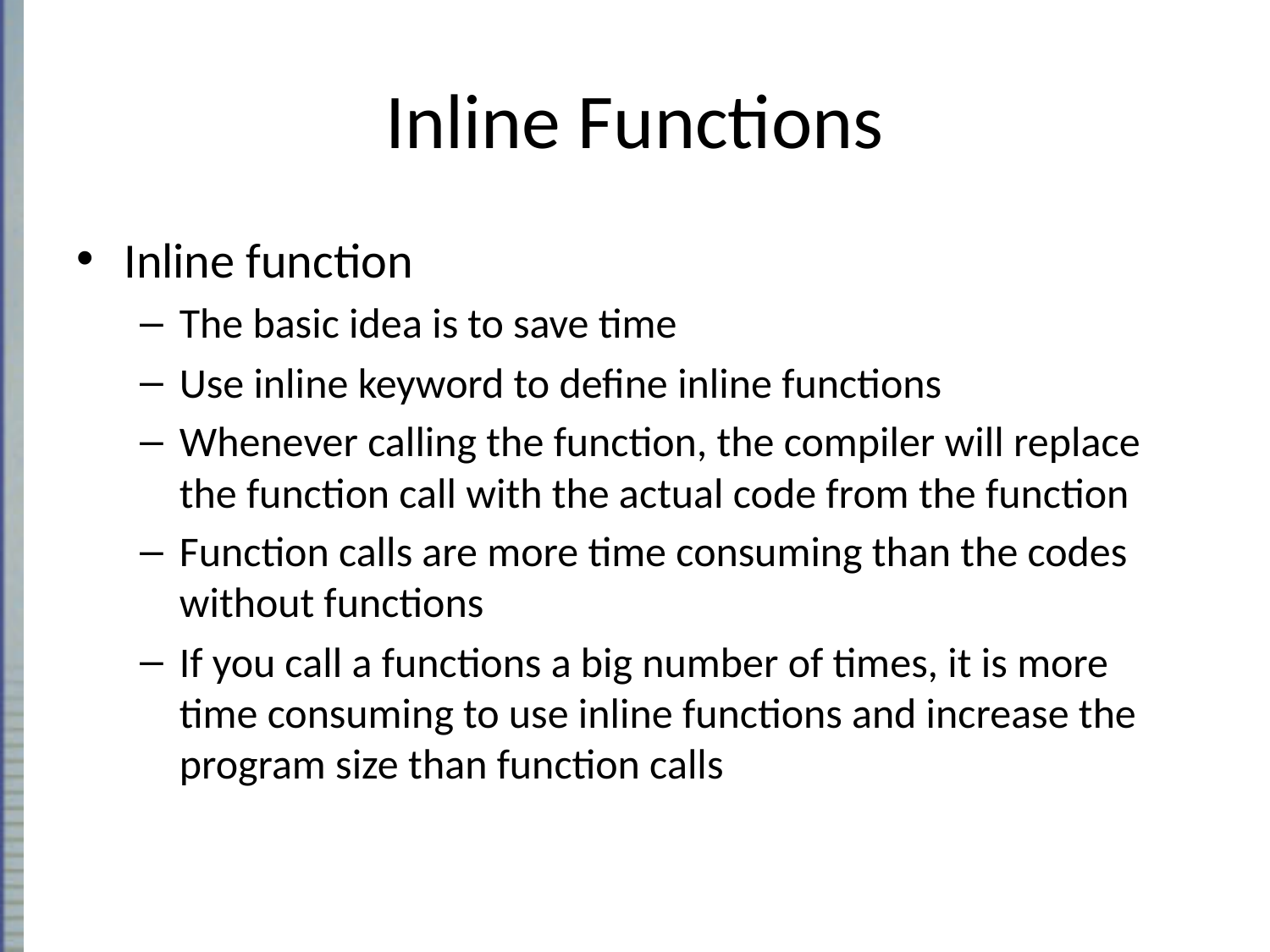

# Inline Functions
Inline function
The basic idea is to save time
Use inline keyword to define inline functions
Whenever calling the function, the compiler will replace the function call with the actual code from the function
Function calls are more time consuming than the codes without functions
If you call a functions a big number of times, it is more time consuming to use inline functions and increase the program size than function calls